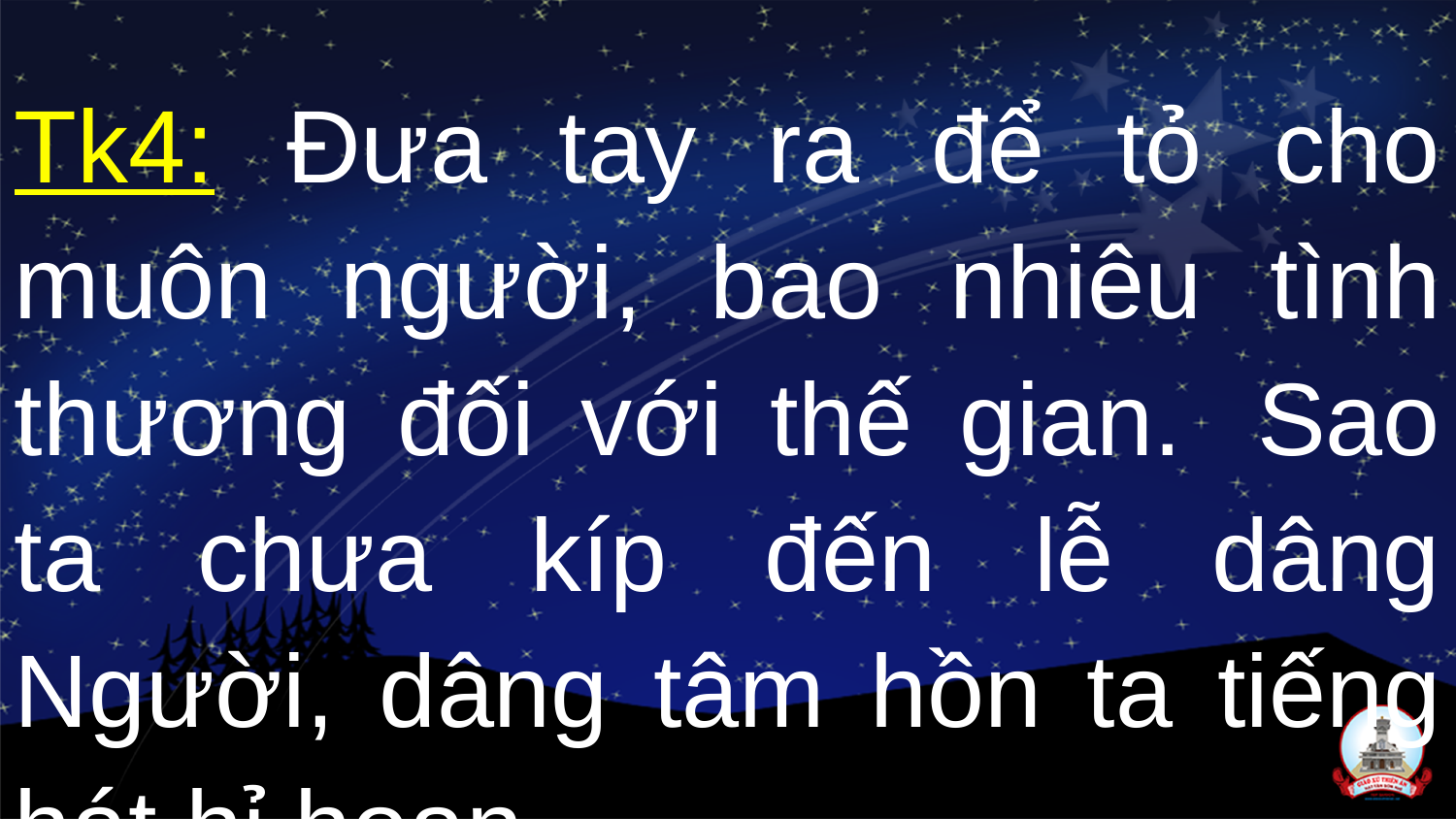

Tk4: Đưa tay ra để tỏ cho muôn người, bao nhiêu tình thương đối với thế gian.  Sao ta chưa kíp đến lễ dâng Người, dâng tâm hồn ta tiếng hát hỉ hoan.